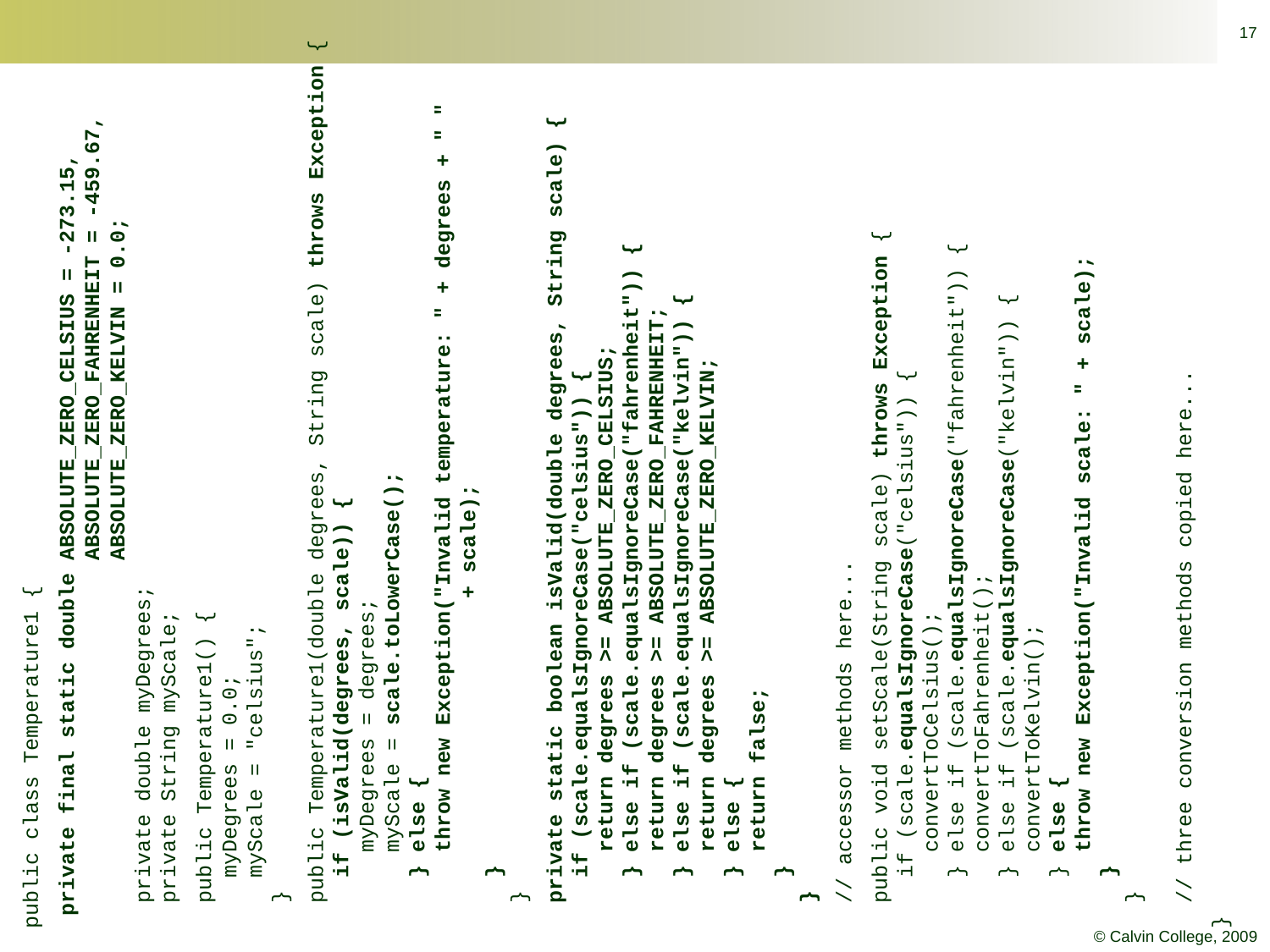

17
public class Temperature1 {

 private final static double ABSOLUTE_ZERO_CELSIUS = -273.15,
                             ABSOLUTE_ZERO_FAHRENHEIT = -459.67,
                             ABSOLUTE_ZERO_KELVIN = 0.0;
  private double myDegrees;
  private String myScale;

  public Temperature1() {
    myDegrees = 0.0;
    myScale = "celsius";
  }

  public Temperature1(double degrees, String scale) throws Exception {
    if (isValid(degrees, scale)) {
      myDegrees = degrees;
      myScale = scale.toLowerCase();
    } else {
      throw new Exception("Invalid temperature: " + degrees + " "
                          + scale);
    }
  }

  private static boolean isValid(double degrees, String scale) {
    if (scale.equalsIgnoreCase("celsius")) {
      return degrees >= ABSOLUTE_ZERO_CELSIUS;
    } else if (scale.equalsIgnoreCase("fahrenheit")) {
      return degrees >= ABSOLUTE_ZERO_FAHRENHEIT;
    } else if (scale.equalsIgnoreCase("kelvin")) {
      return degrees >= ABSOLUTE_ZERO_KELVIN;
    } else {
      return false;
    }
  }

  // accessor methods here...

  public void setScale(String scale) throws Exception {
    if (scale.equalsIgnoreCase("celsius")) {
      convertToCelsius();
    } else if (scale.equalsIgnoreCase("fahrenheit")) {
      convertToFahrenheit();
    } else if (scale.equalsIgnoreCase("kelvin")) {
      convertToKelvin();
    } else {
      throw new Exception("Invalid scale: " + scale);
    }
  }

  // three conversion methods copied here...

}